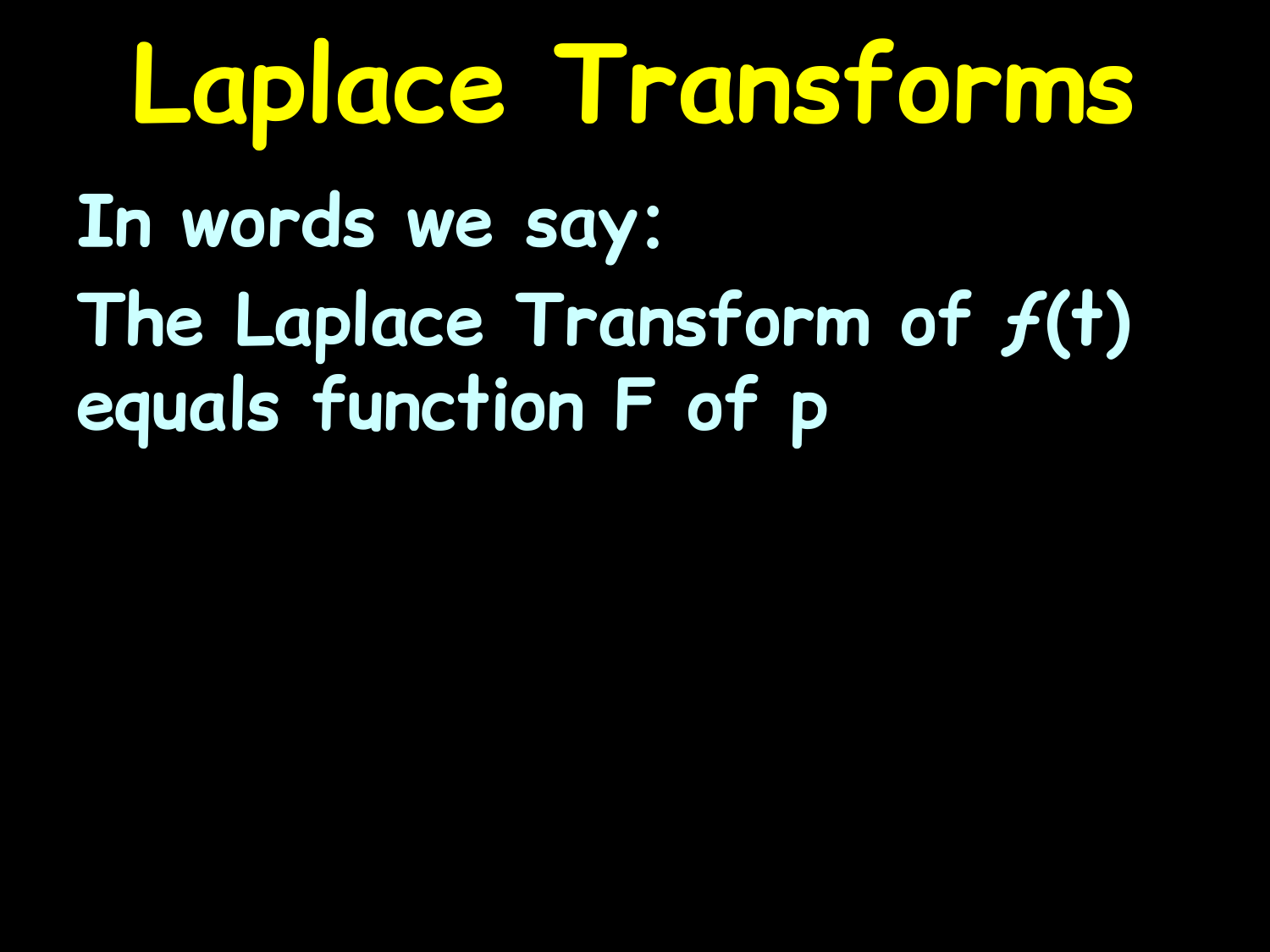

# Laplace Transforms

In words we say:
The Laplace Transform of ƒ(t) equals function F of p